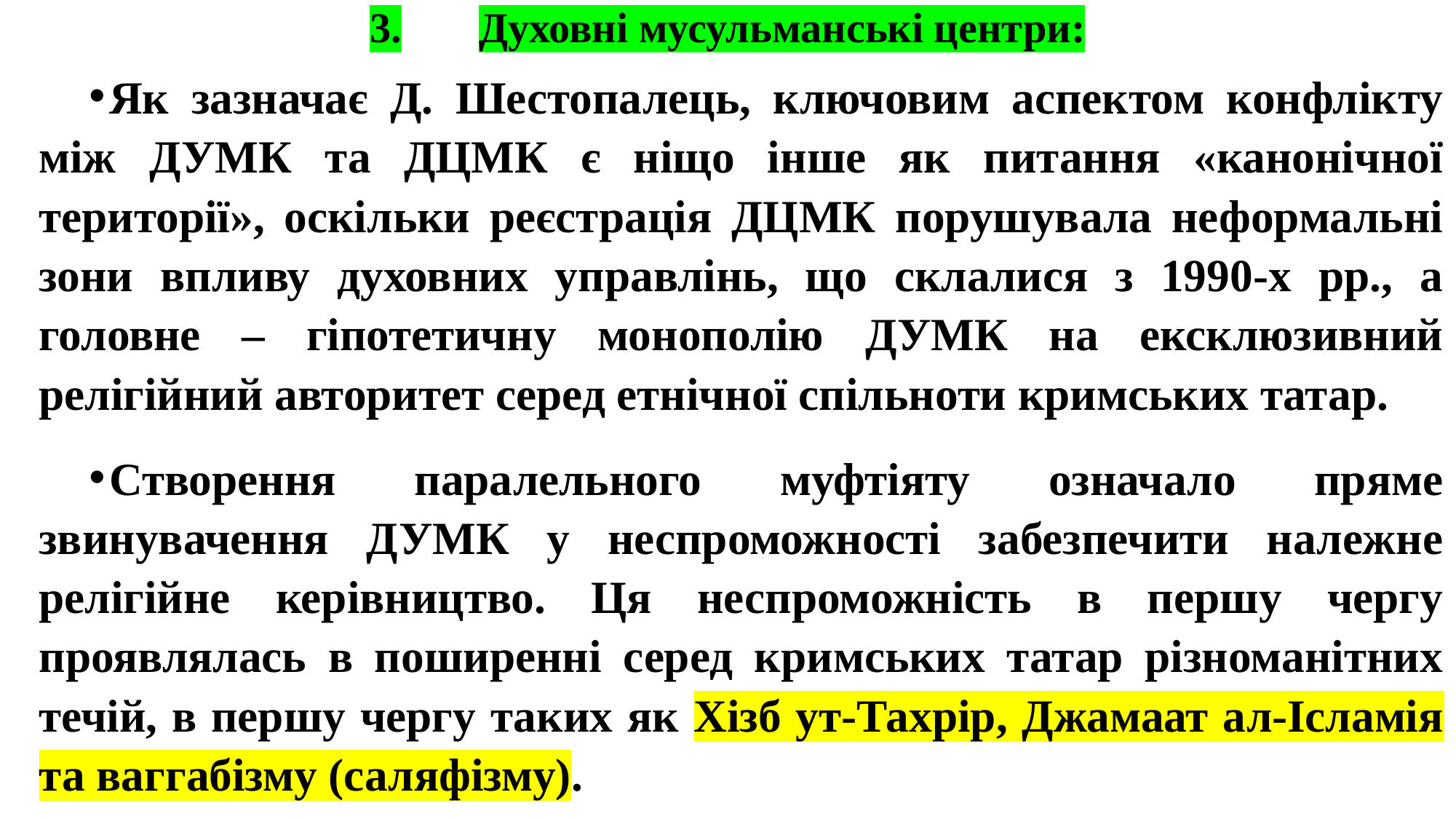

# 3.	Духовні мусульманські центри:
Як зазначає Д. Шестопалець, ключовим аспектом конфлікту між ДУМК та ДЦМК є ніщо інше як питання «канонічної території», оскільки реєстрація ДЦМК порушувала неформальні зони впливу духовних управлінь, що склалися з 1990-х рр., а головне – гіпотетичну монополію ДУМК на ексклюзивний релігійний авторитет серед етнічної спільноти кримських татар.
Створення паралельного муфтіяту означало пряме звинувачення ДУМК у неспроможності забезпечити належне релігійне керівництво. Ця неспроможність в першу чергу проявлялась в поширенні серед кримських татар різноманітних течій, в першу чергу таких як Хізб ут-Тахрір, Джамаат ал-Ісламія та ваггабізму (саляфізму).